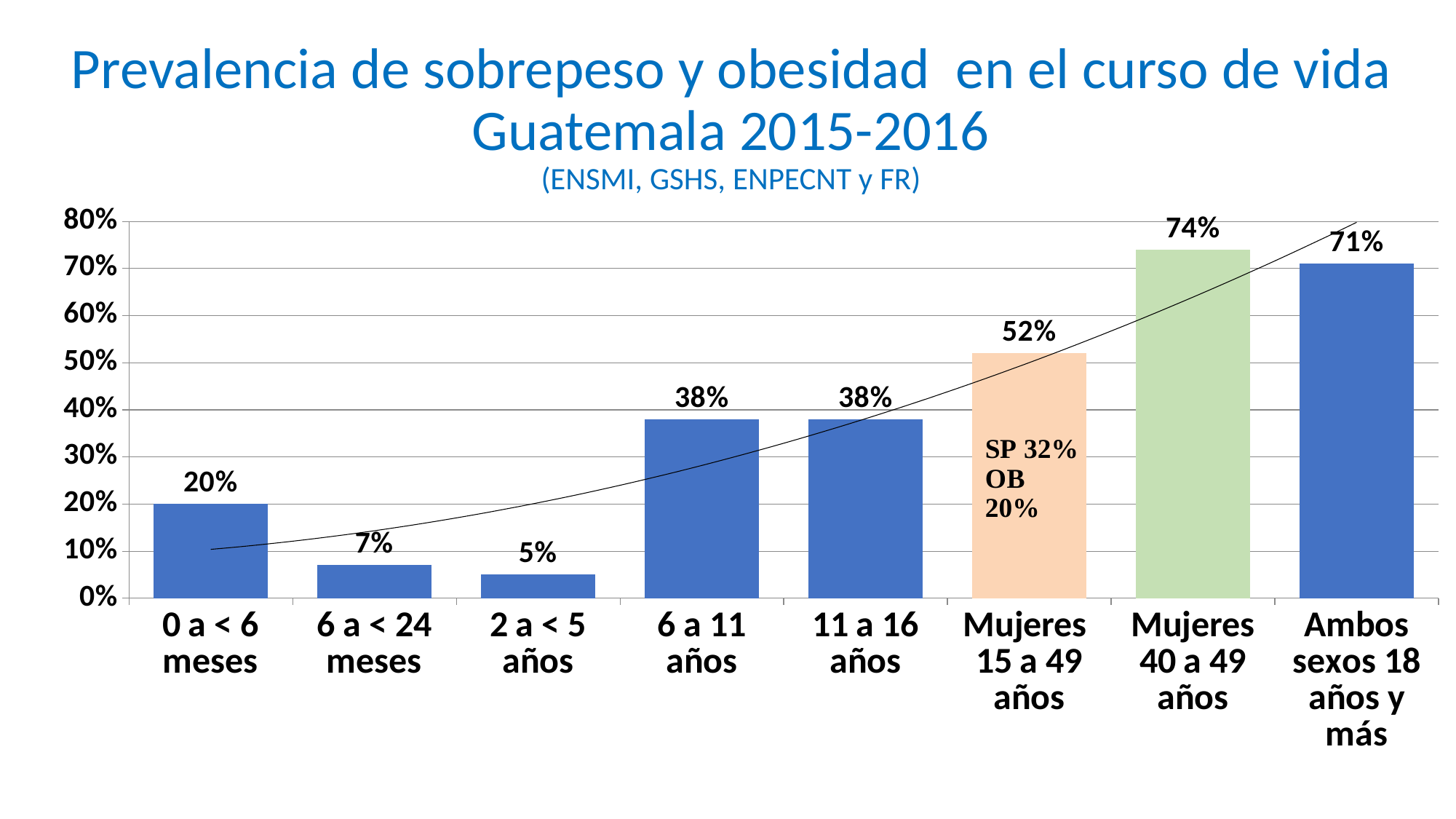

# Prevalencia de sobrepeso y obesidad  en el curso de vida Guatemala 2015-2016 (ENSMI, GSHS, ENPECNT y FR)

### Chart

| Category |  |
|---|---|
| 0 a < 6 meses | 0.2 |
| 6 a < 24 meses | 0.07000000000000002 |
| 2 a < 5 años | 0.05 |
| 6 a 11 años | 0.3800000000000004 |
| 11 a 16 años | 0.3800000000000004 |
| Mujeres  15 a 49 años | 0.52 |
| Mujeres 40 a 49 años | 0.7400000000000007 |
| Ambos sexos 18 años y más | 0.7100000000000006 |